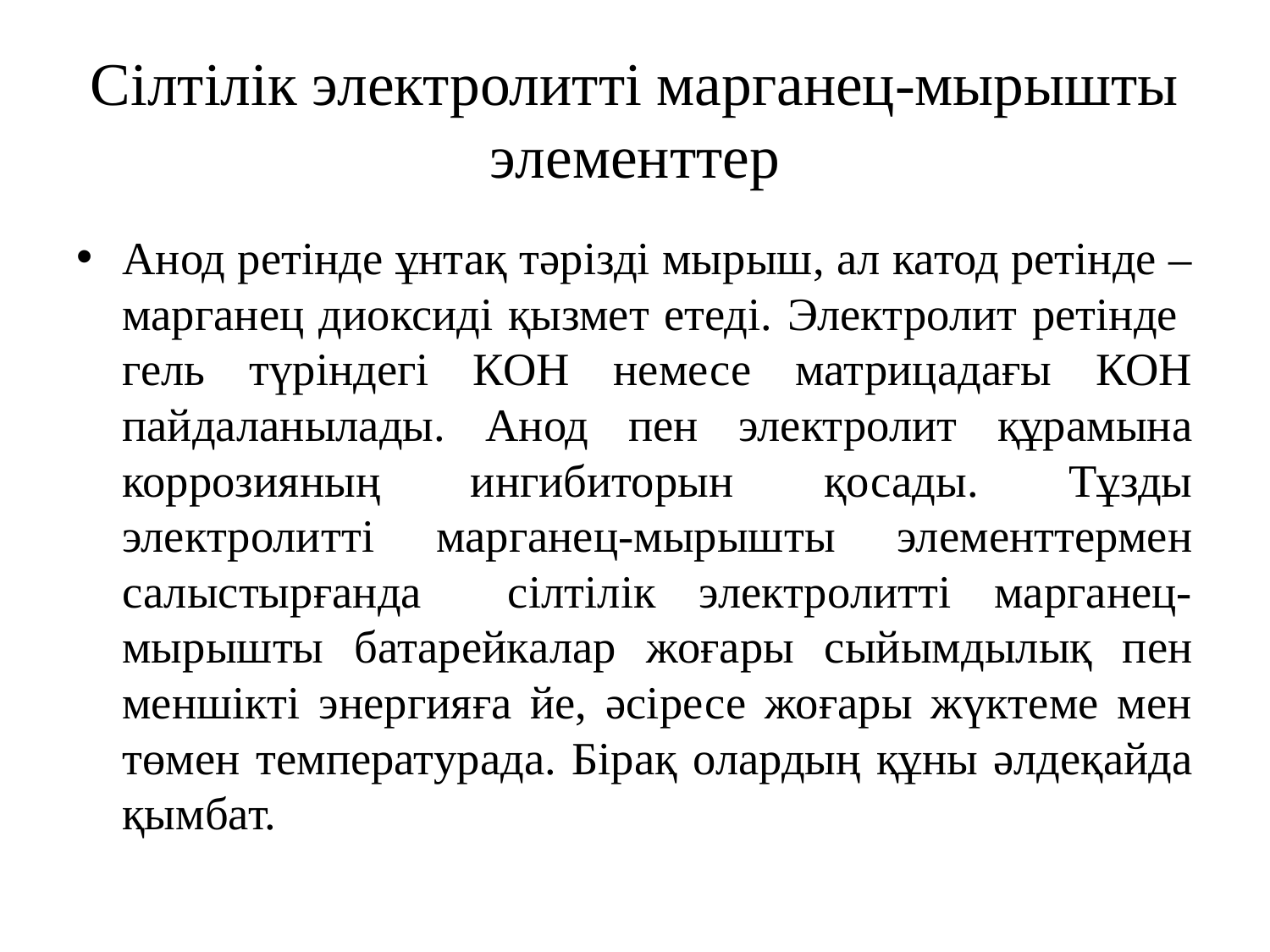

# Сілтілік электролитті марганец-мырышты элементтер
Анод ретінде ұнтақ тәрізді мырыш, ал катод ретінде –марганец диоксиді қызмет етеді. Электролит ретінде  гель түріндегі КОН немесе матрицадағы КОН пайдаланылады. Анод пен электролит құрамына коррозияның ингибиторын қосады. Тұзды электролитті марганец-мырышты элементтермен салыстырғанда  сілтілік электролитті марганец-мырышты батарейкалар жоғары сыйымдылық пен меншікті энергияға йе, әсіресе жоғары жүктеме мен төмен температурада. Бірақ олардың құны әлдеқайда қымбат.